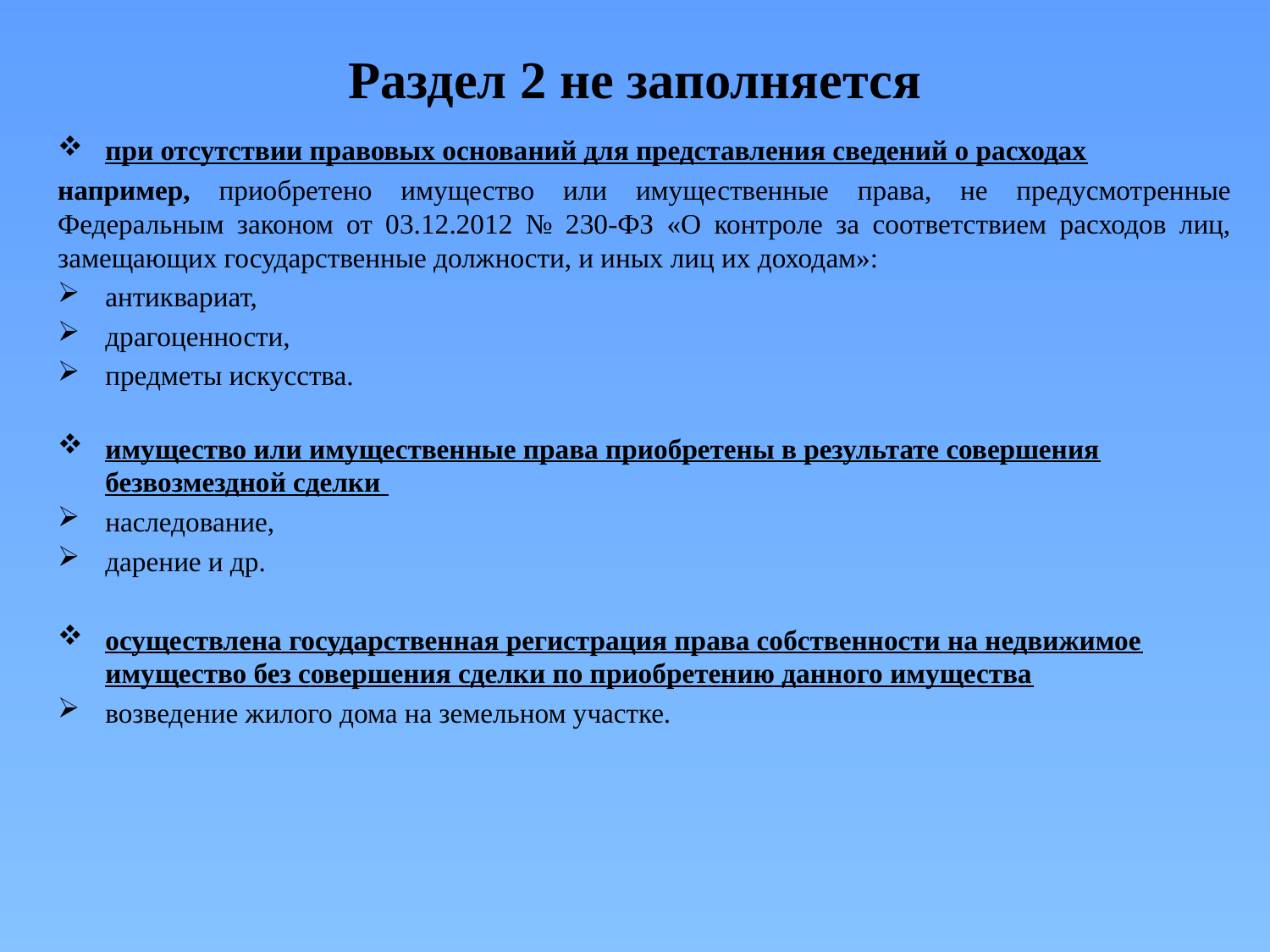

# Раздел 2 не заполняется
при отсутствии правовых оснований для представления сведений о расходах
например, приобретено имущество или имущественные права, не предусмотренные Федеральным законом от 03.12.2012 № 230-ФЗ «О контроле за соответствием расходов лиц, замещающих государственные должности, и иных лиц их доходам»:
антиквариат,
драгоценности,
предметы искусства.
имущество или имущественные права приобретены в результате совершения безвозмездной сделки
наследование,
дарение и др.

осуществлена государственная регистрация права собственности на недвижимое имущество без совершения сделки по приобретению данного имущества
возведение жилого дома на земельном участке.